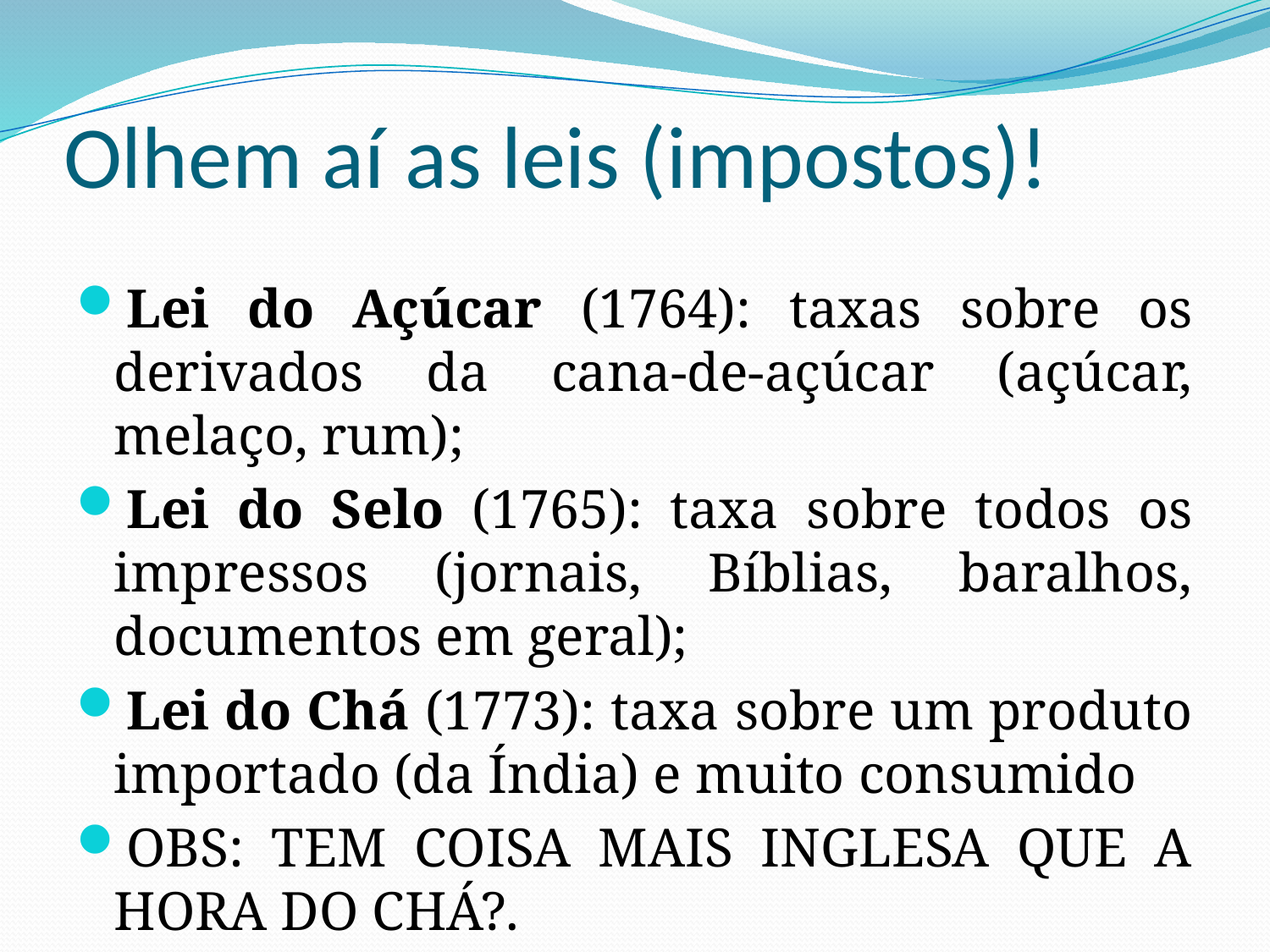

# Olhem aí as leis (impostos)!
Lei do Açúcar (1764): taxas sobre os derivados da cana-de-açúcar (açúcar, melaço, rum);
Lei do Selo (1765): taxa sobre todos os impressos (jornais, Bíblias, baralhos, documentos em geral);
Lei do Chá (1773): taxa sobre um produto importado (da Índia) e muito consumido
OBS: TEM COISA MAIS INGLESA QUE A HORA DO CHÁ?.